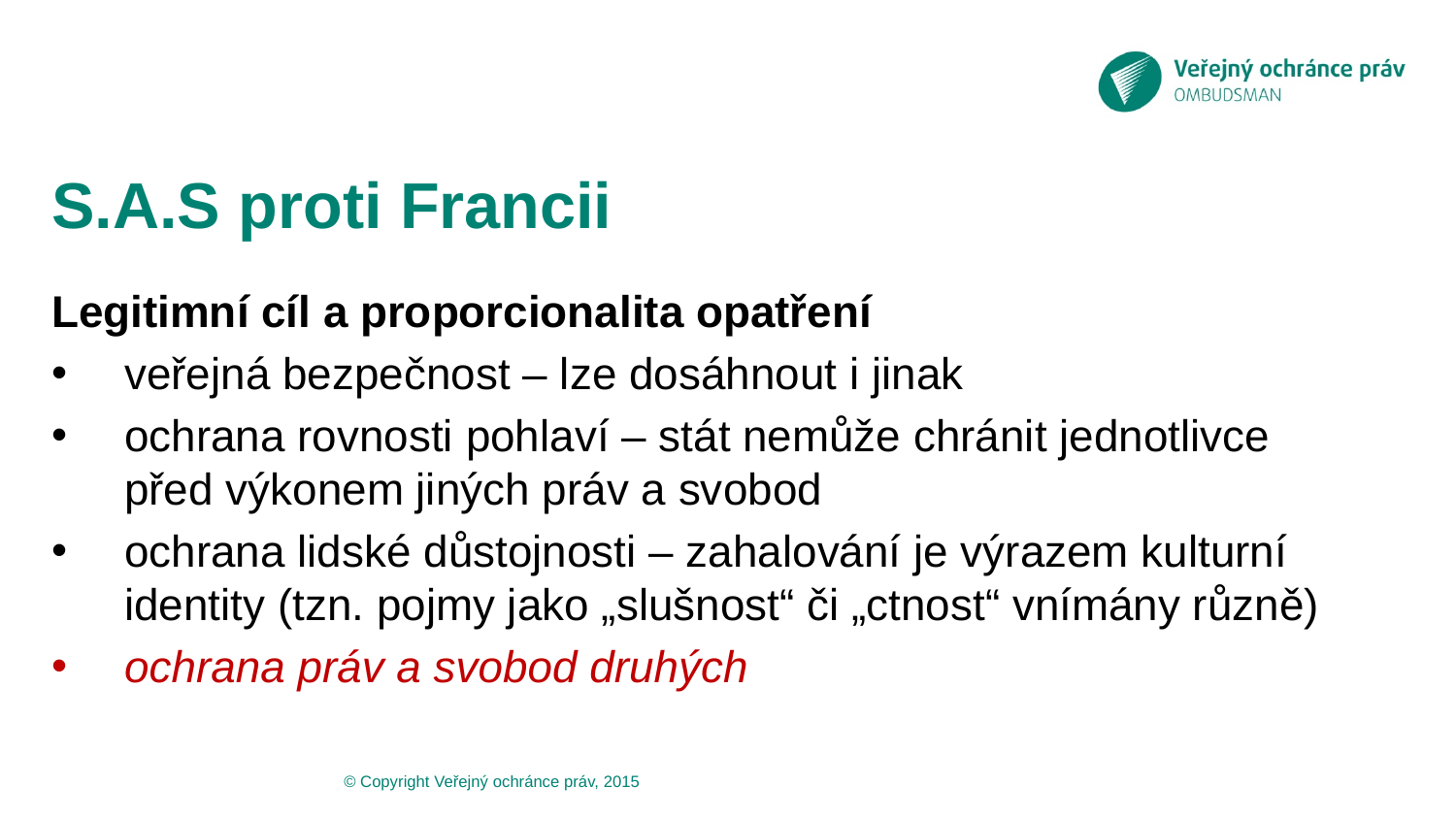

# S.A.S proti Francii
Legitimní cíl a proporcionalita opatření
veřejná bezpečnost – lze dosáhnout i jinak
ochrana rovnosti pohlaví – stát nemůže chránit jednotlivce před výkonem jiných práv a svobod
ochrana lidské důstojnosti – zahalování je výrazem kulturní identity (tzn. pojmy jako „slušnost“ či „ctnost“ vnímány různě)
ochrana práv a svobod druhých
© Copyright Veřejný ochránce práv, 2015